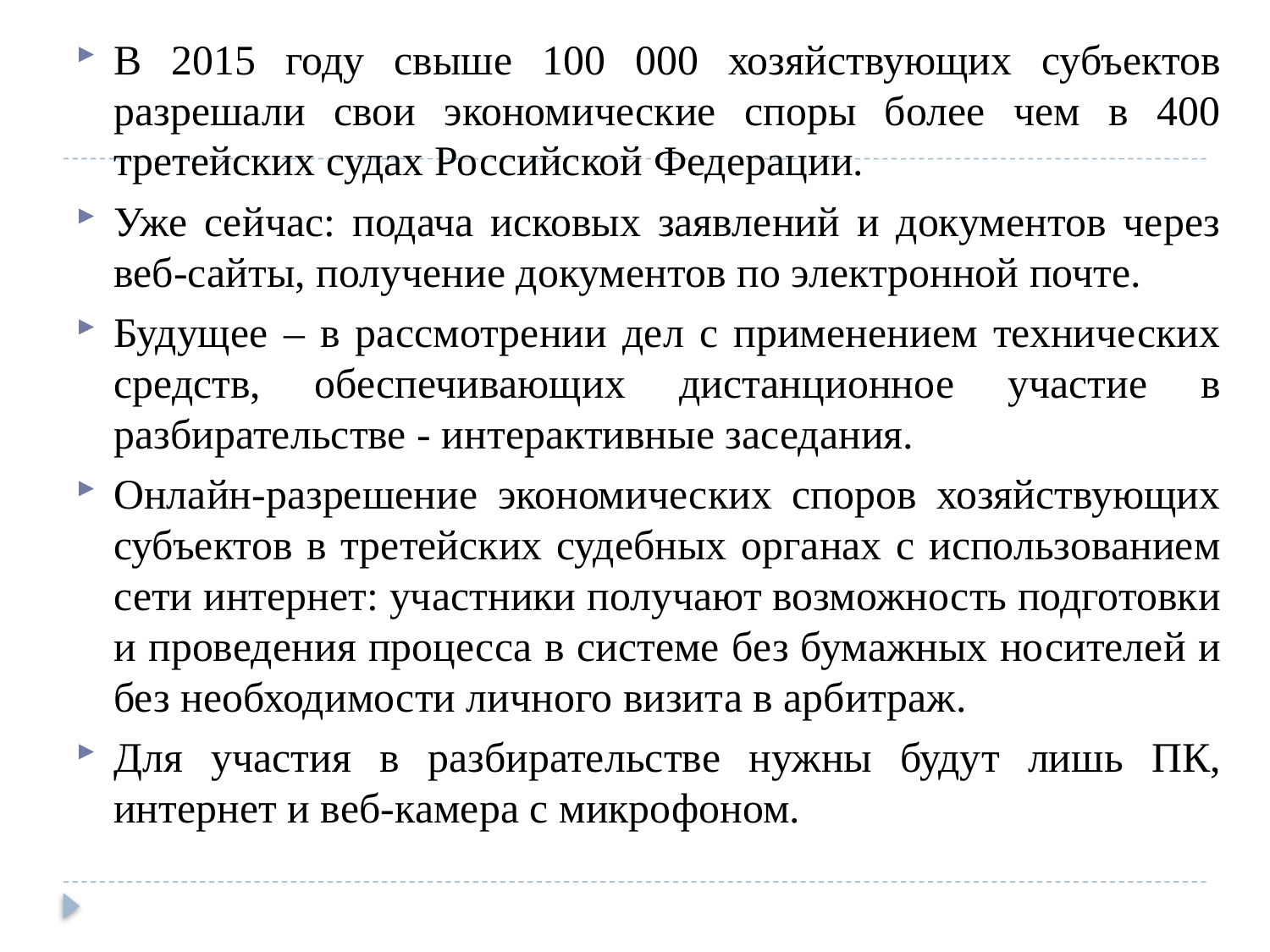

В 2015 году свыше 100 000 хозяйствующих субъектов разрешали свои экономические споры более чем в 400 третейских судах Российской Федерации.
Уже сейчас: подача исковых заявлений и документов через веб-сайты, получение документов по электронной почте.
Будущее – в рассмотрении дел с применением технических средств, обеспечивающих дистанционное участие в разбирательстве - интерактивные заседания.
Онлайн-разрешение экономических споров хозяйствующих субъектов в третейских судебных органах с использованием сети интернет: участники получают возможность подготовки и проведения процесса в системе без бумажных носителей и без необходимости личного визита в арбитраж.
Для участия в разбирательстве нужны будут лишь ПК, интернет и веб-камера с микрофоном.